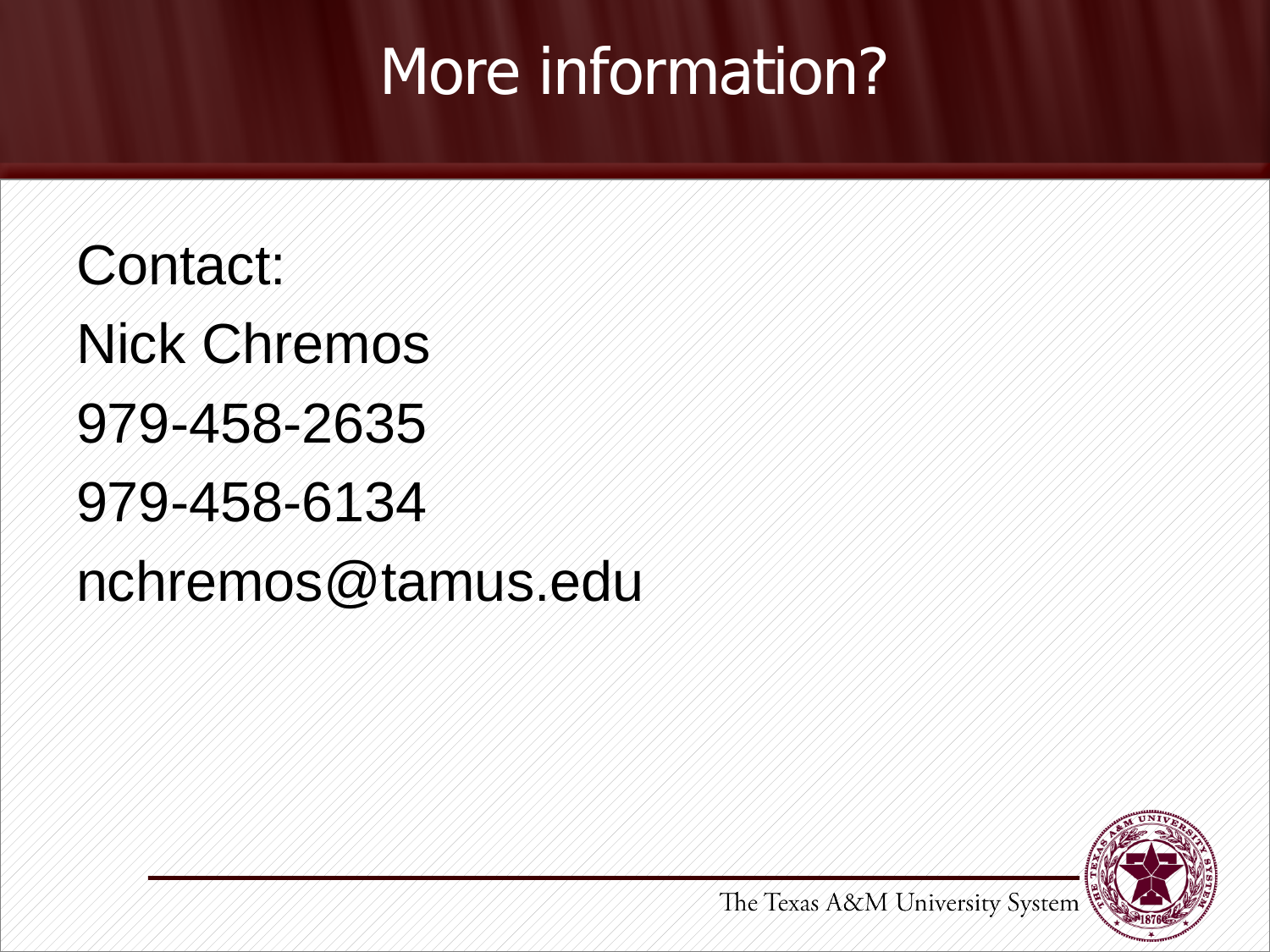

# More information?
Contact:
Nick Chremos
979-458-2635
979-458-6134
nchremos@tamus.edu